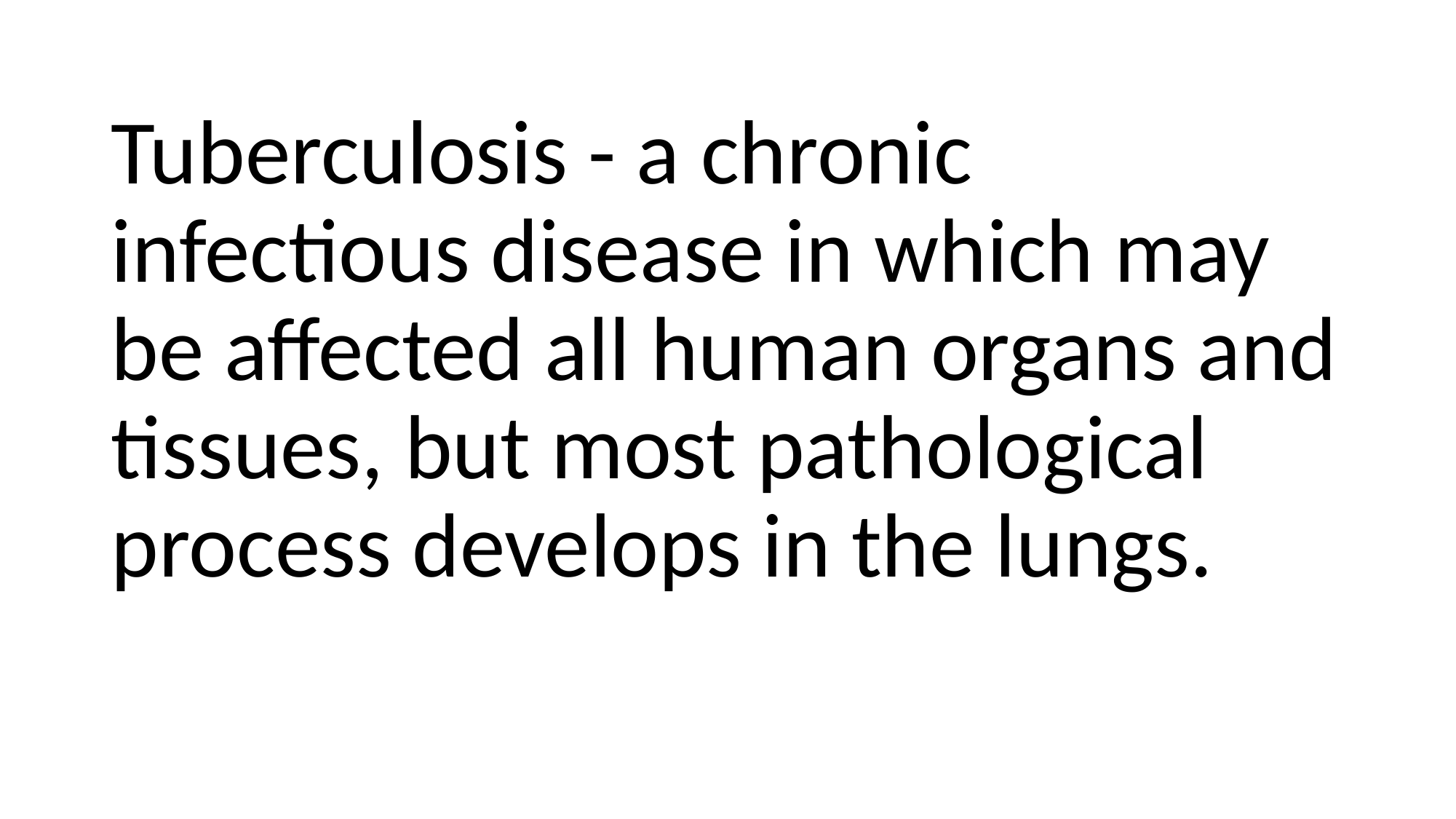

Tuberculosis - a chronic infectious disease in which may be affected all human organs and tissues, but most pathological process develops in the lungs.